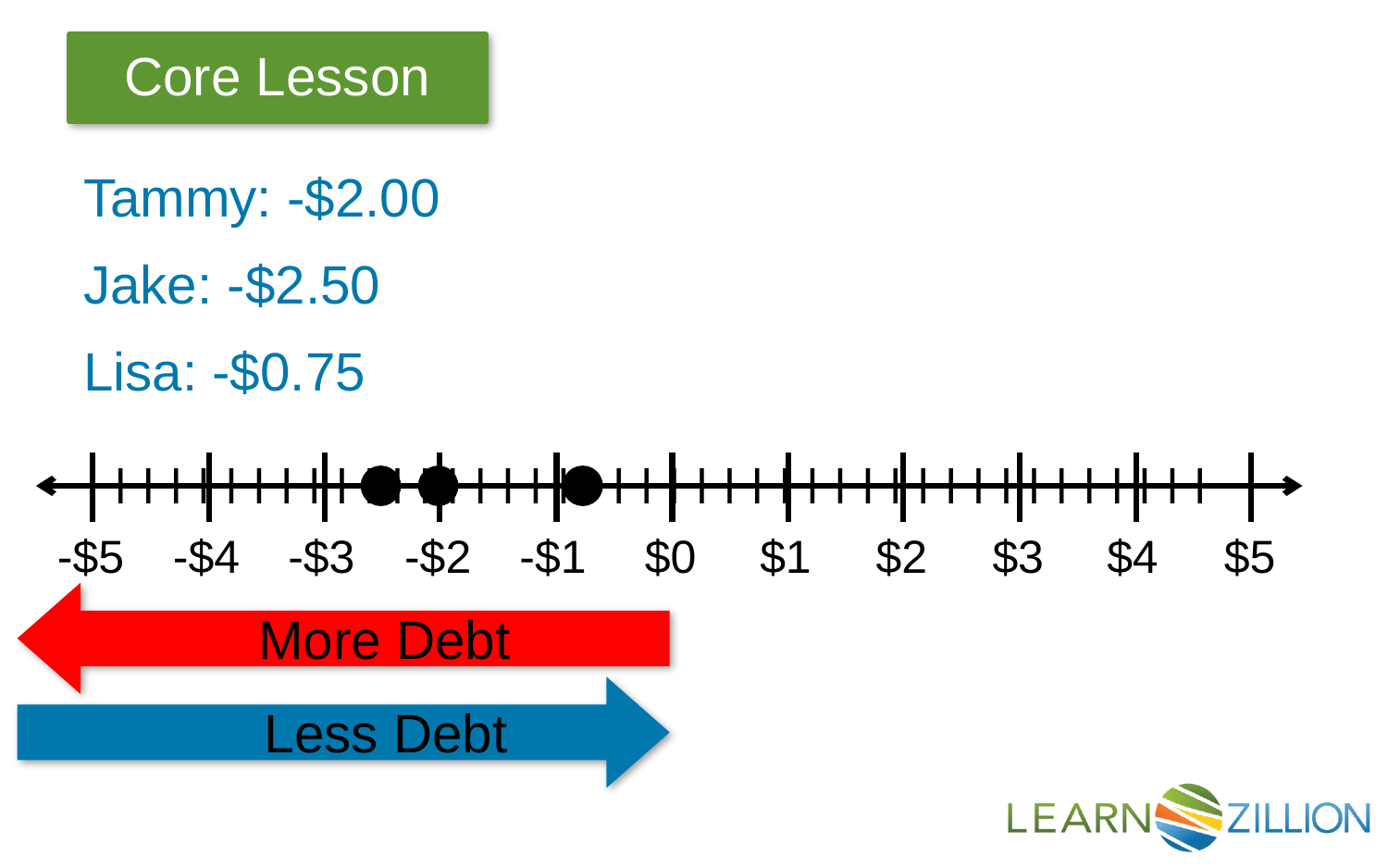

Tammy: -$2.00
Jake: -$2.50
Lisa: -$0.75
l l l l l l l l l l l l l l l l l l l l l l l l l l l l l l l l l l l l l l l l l
-$5
-$4
-$3
-$2
-$1
$0
$1
$2
$3
$4
$5

More Debt

Less Debt